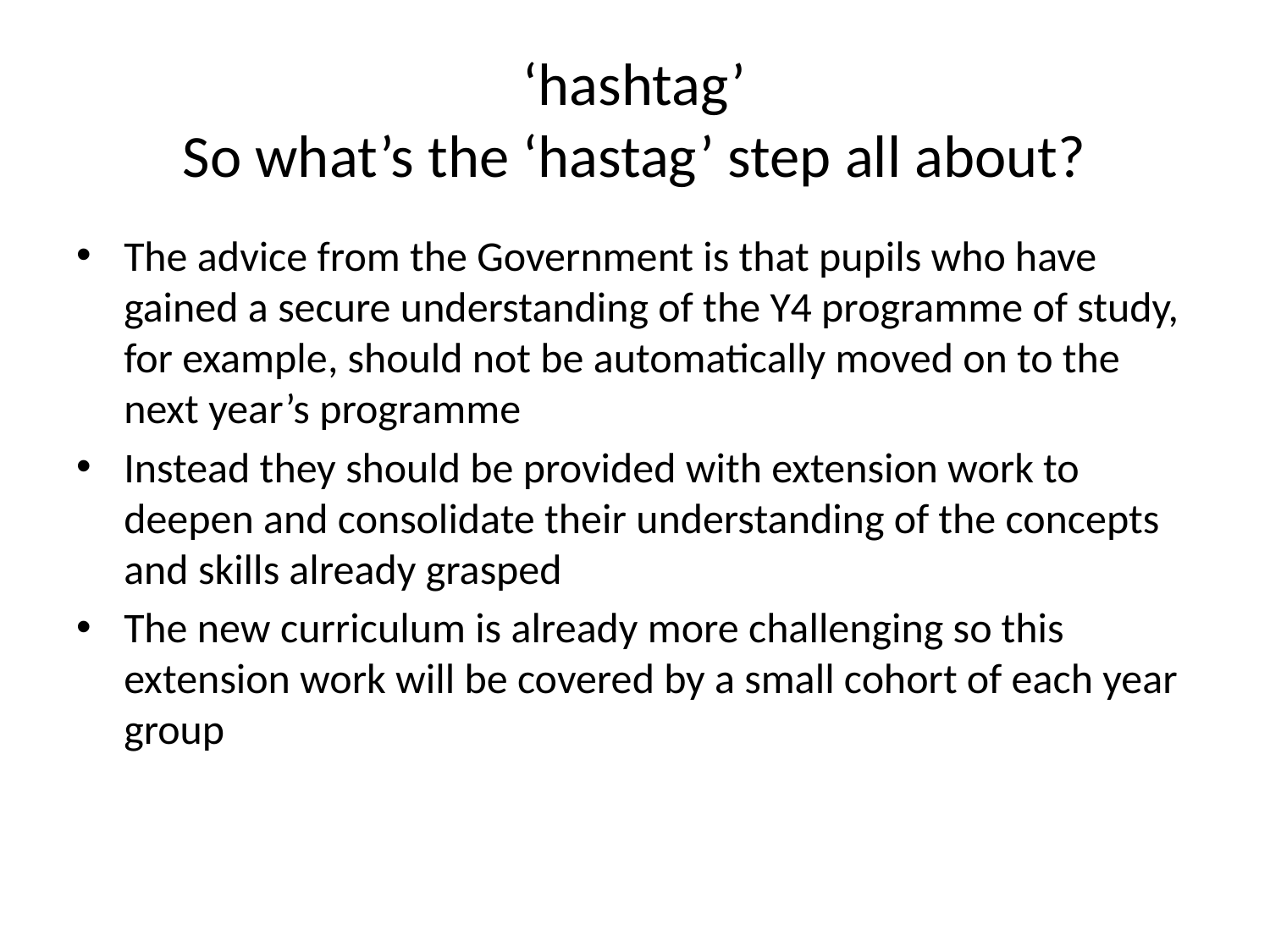

# ‘hashtag’ So what’s the ‘hastag’ step all about?
The advice from the Government is that pupils who have gained a secure understanding of the Y4 programme of study, for example, should not be automatically moved on to the next year’s programme
Instead they should be provided with extension work to deepen and consolidate their understanding of the concepts and skills already grasped
The new curriculum is already more challenging so this extension work will be covered by a small cohort of each year group